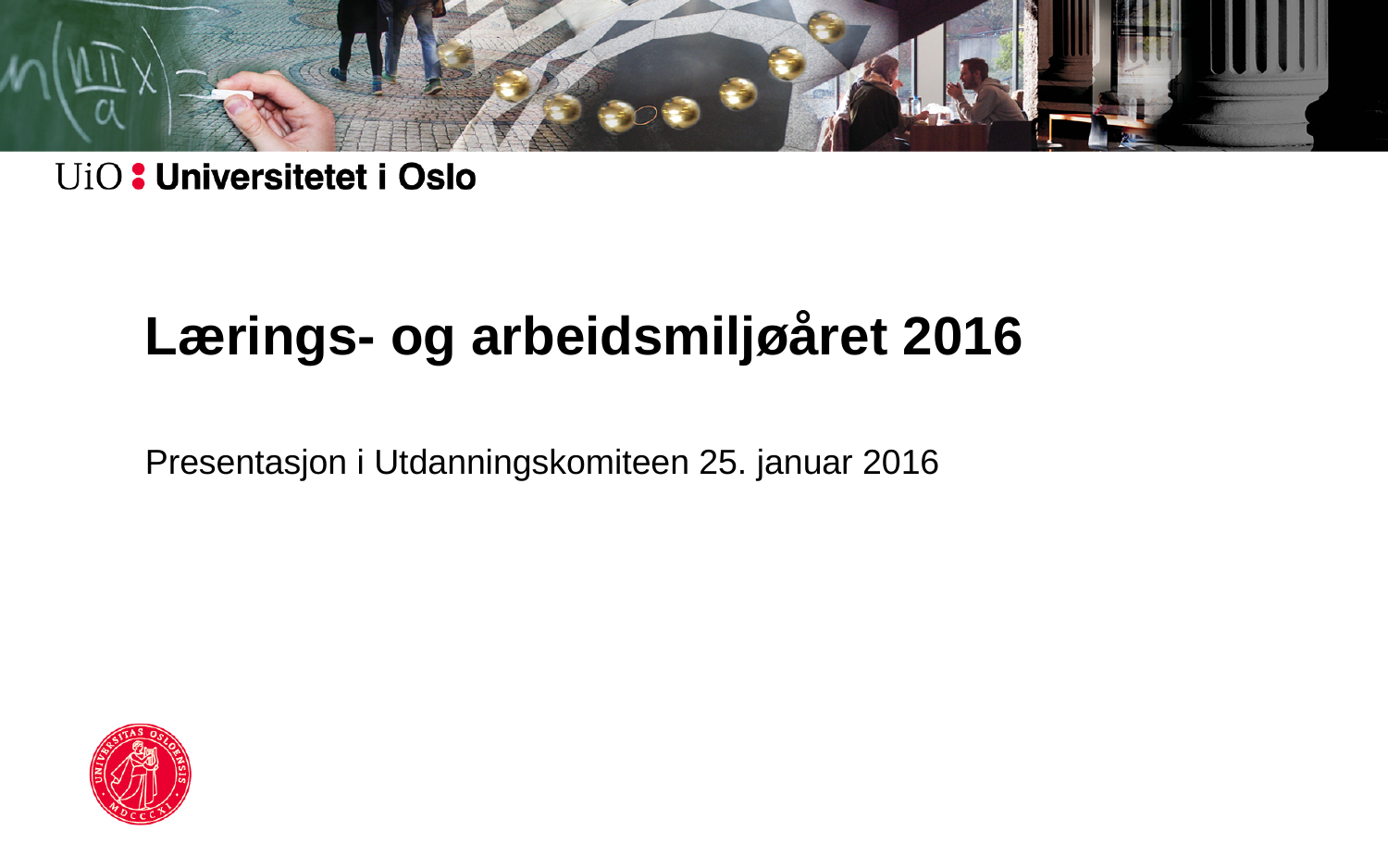

# Lærings- og arbeidsmiljøåret 2016
Presentasjon i Utdanningskomiteen 25. januar 2016